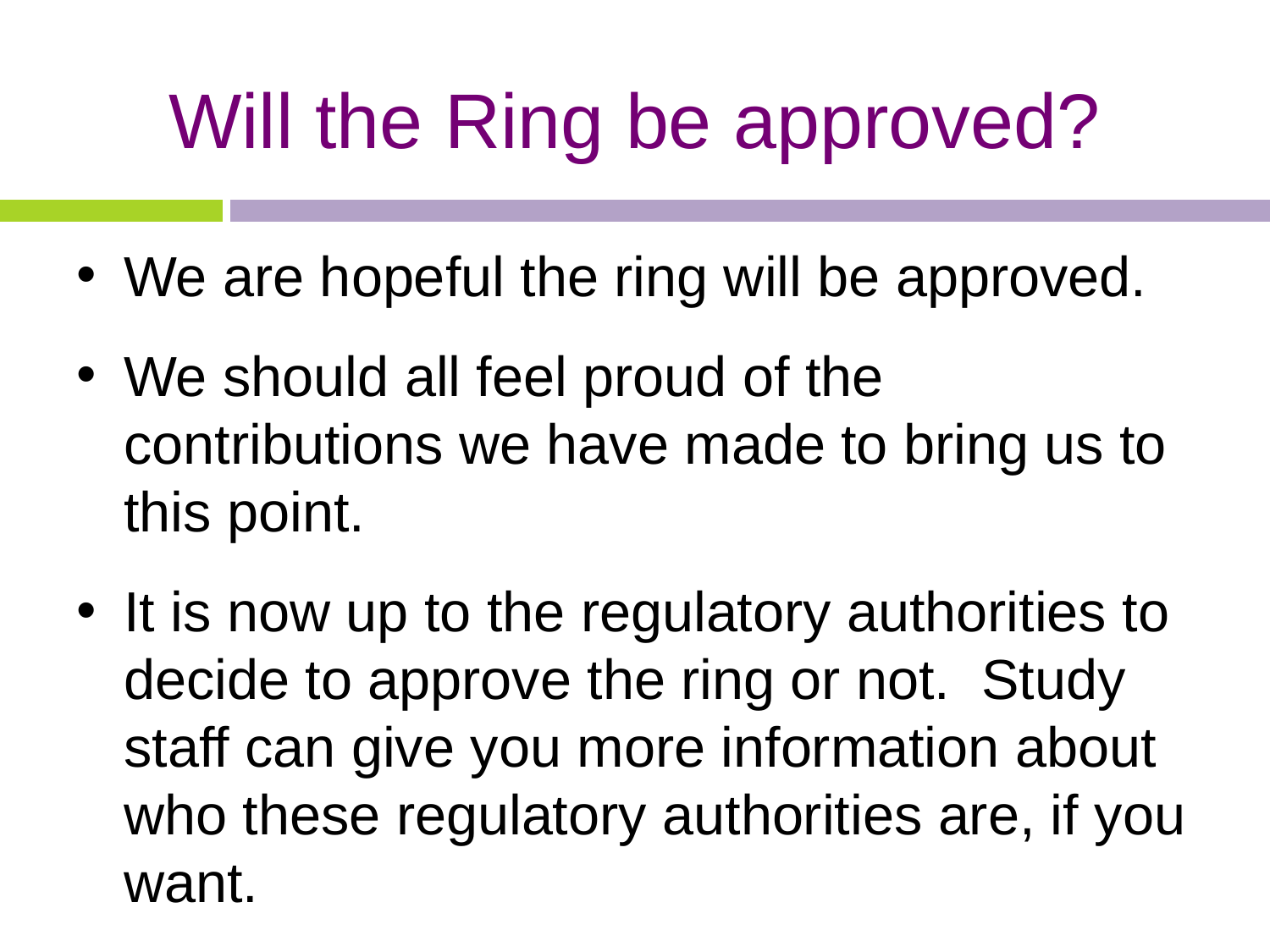

# Will the Ring be approved?
We are hopeful the ring will be approved.
We should all feel proud of the contributions we have made to bring us to this point.
It is now up to the regulatory authorities to decide to approve the ring or not.  Study staff can give you more information about who these regulatory authorities are, if you want.